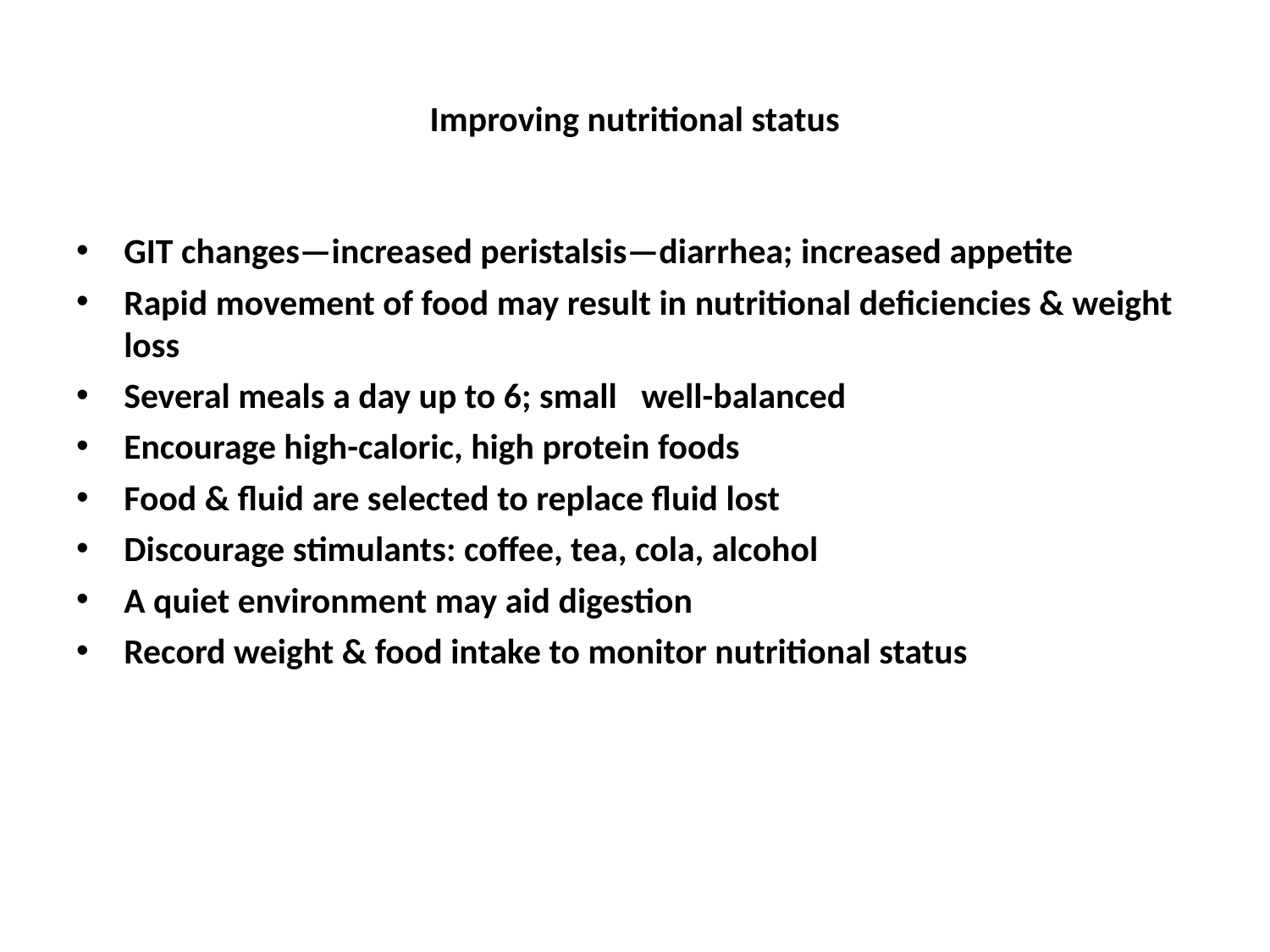

# Improving nutritional status
GIT changes—increased peristalsis—diarrhea; increased appetite
Rapid movement of food may result in nutritional deficiencies & weight loss
Several meals a day up to 6; small   well-balanced
Encourage high-caloric, high protein foods
Food & fluid are selected to replace fluid lost
Discourage stimulants: coffee, tea, cola, alcohol
A quiet environment may aid digestion
Record weight & food intake to monitor nutritional status